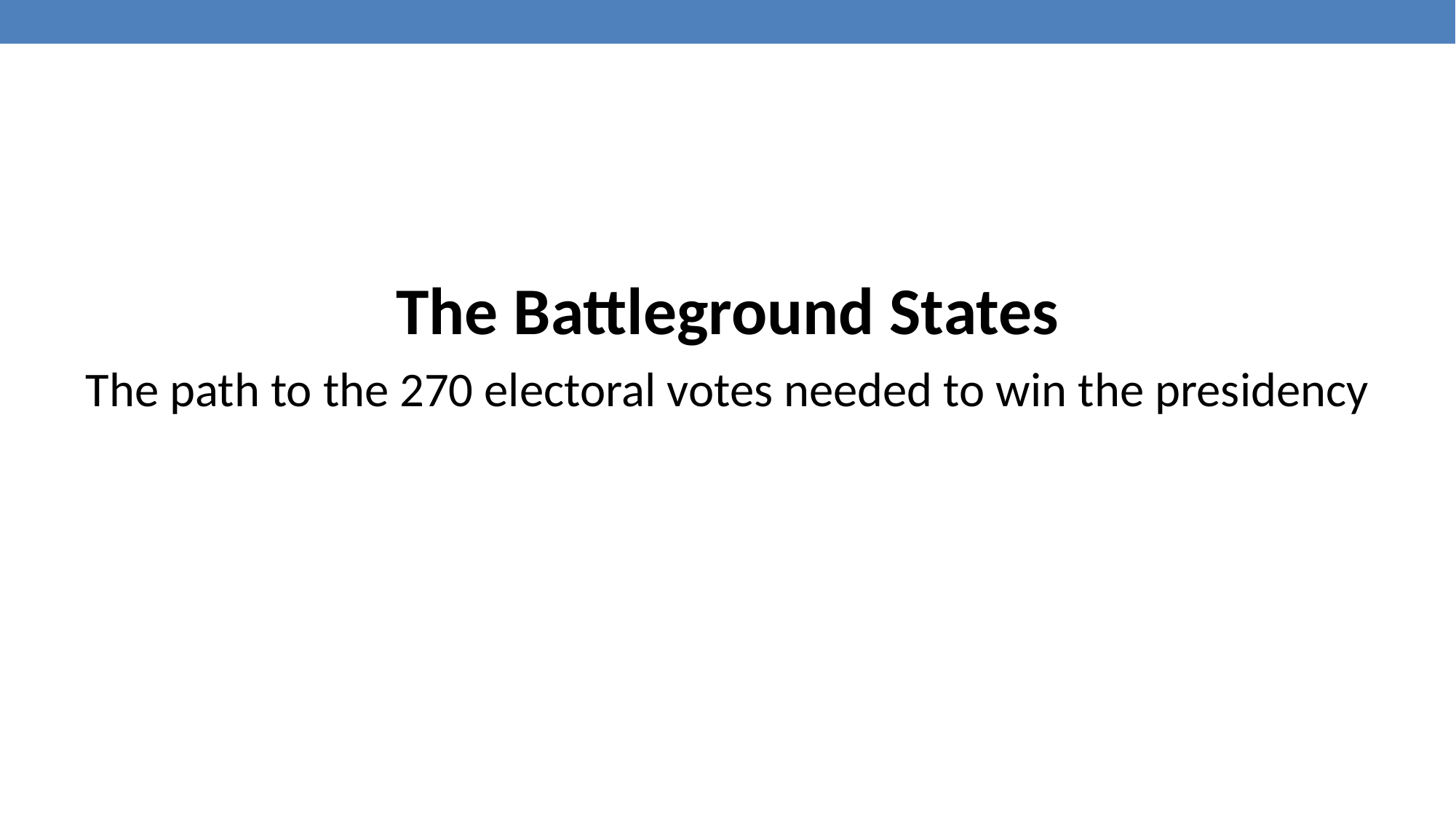

#

The Battleground States
The path to the 270 electoral votes needed to win the presidency